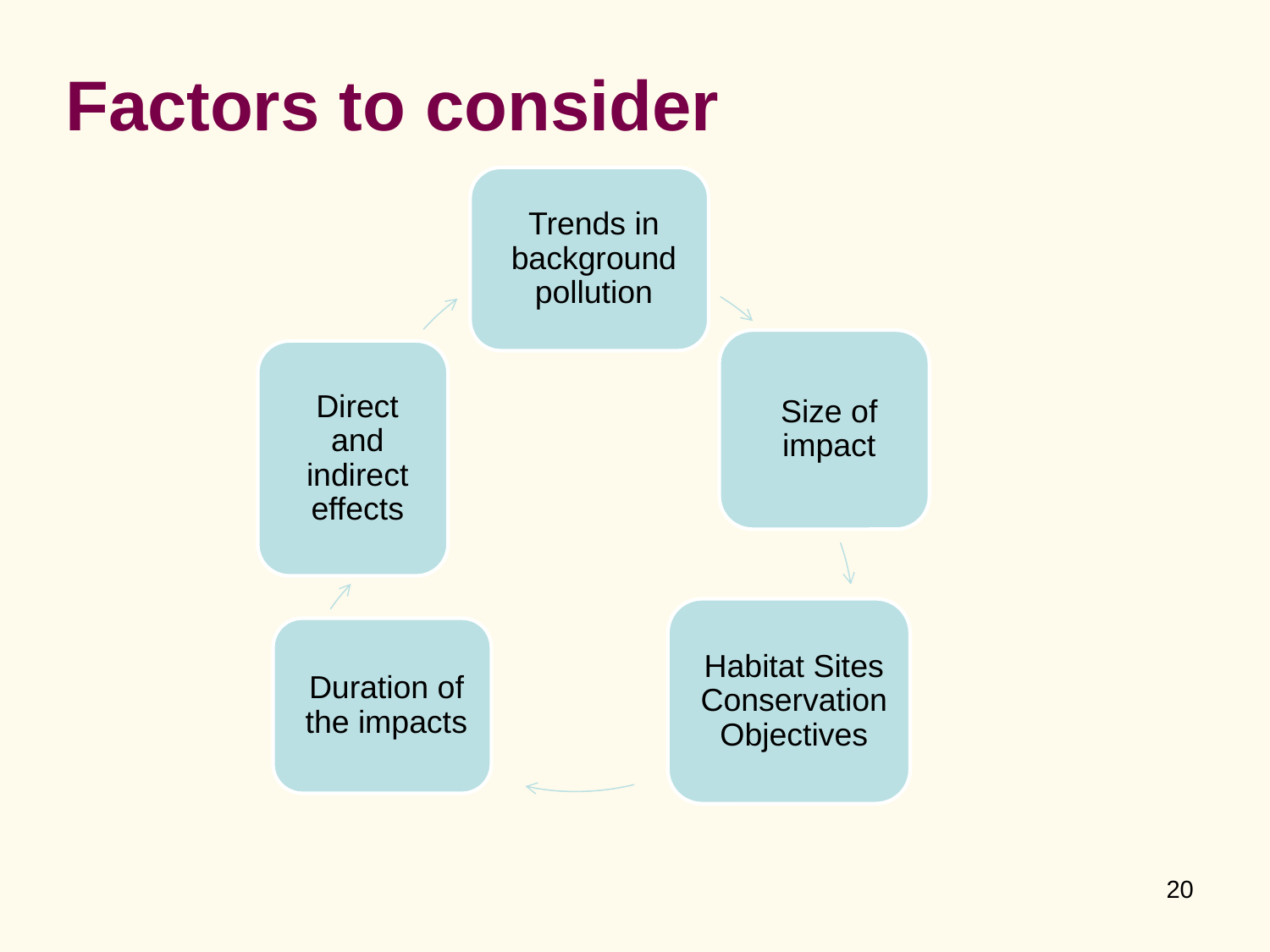

# Factors to consider
Trends in background pollution
Size of impact
Habitat Sites Conservation Objectives
Duration of the impacts
Direct and indirect effects
20